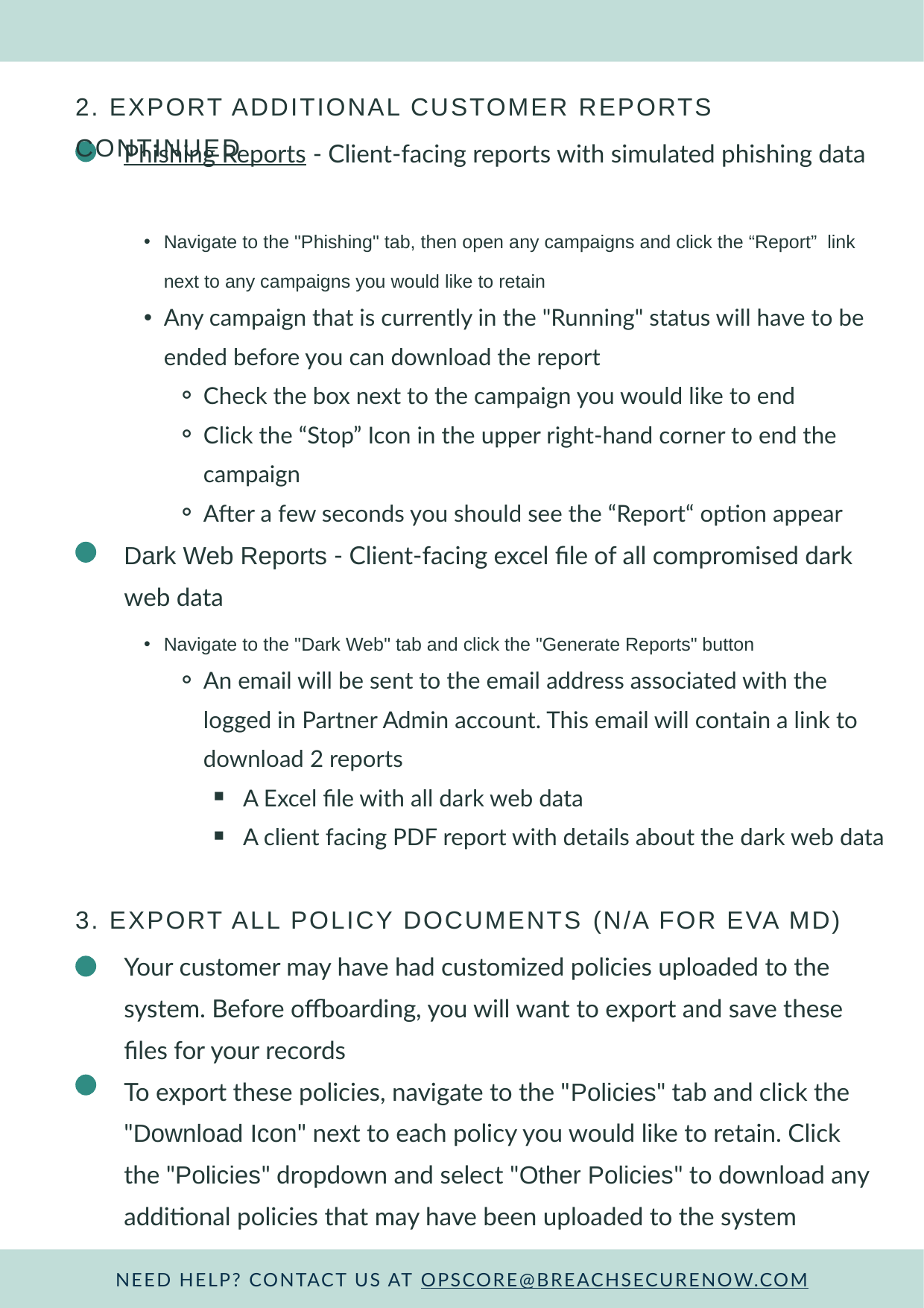

2. EXPORT ADDITIONAL CUSTOMER REPORTS CONTINUED
Phishing Reports - Client-facing reports with simulated phishing data

Navigate to the "Phishing" tab, then open any campaigns and click the “Report”  link next to any campaigns you would like to retain
Any campaign that is currently in the "Running" status will have to be ended before you can download the report
Check the box next to the campaign you would like to end
Click the “Stop” Icon in the upper right-hand corner to end the campaign
After a few seconds you should see the “Report“ option appear
Dark Web Reports - Client-facing excel file of all compromised dark web data

Navigate to the "Dark Web" tab and click the "Generate Reports" button
An email will be sent to the email address associated with the logged in Partner Admin account. This email will contain a link to download 2 reports
A Excel file with all dark web data
A client facing PDF report with details about the dark web data

3. EXPORT ALL POLICY DOCUMENTS (N/A FOR EVA MD)
Your customer may have had customized policies uploaded to the system. Before offboarding, you will want to export and save these files for your records
To export these policies, navigate to the "Policies" tab and click the "Download Icon" next to each policy you would like to retain. Click the "Policies" dropdown and select "Other Policies" to download any additional policies that may have been uploaded to the system

NEED HELP? CONTACT US AT OPSCORE@BREACHSECURENOW.COM